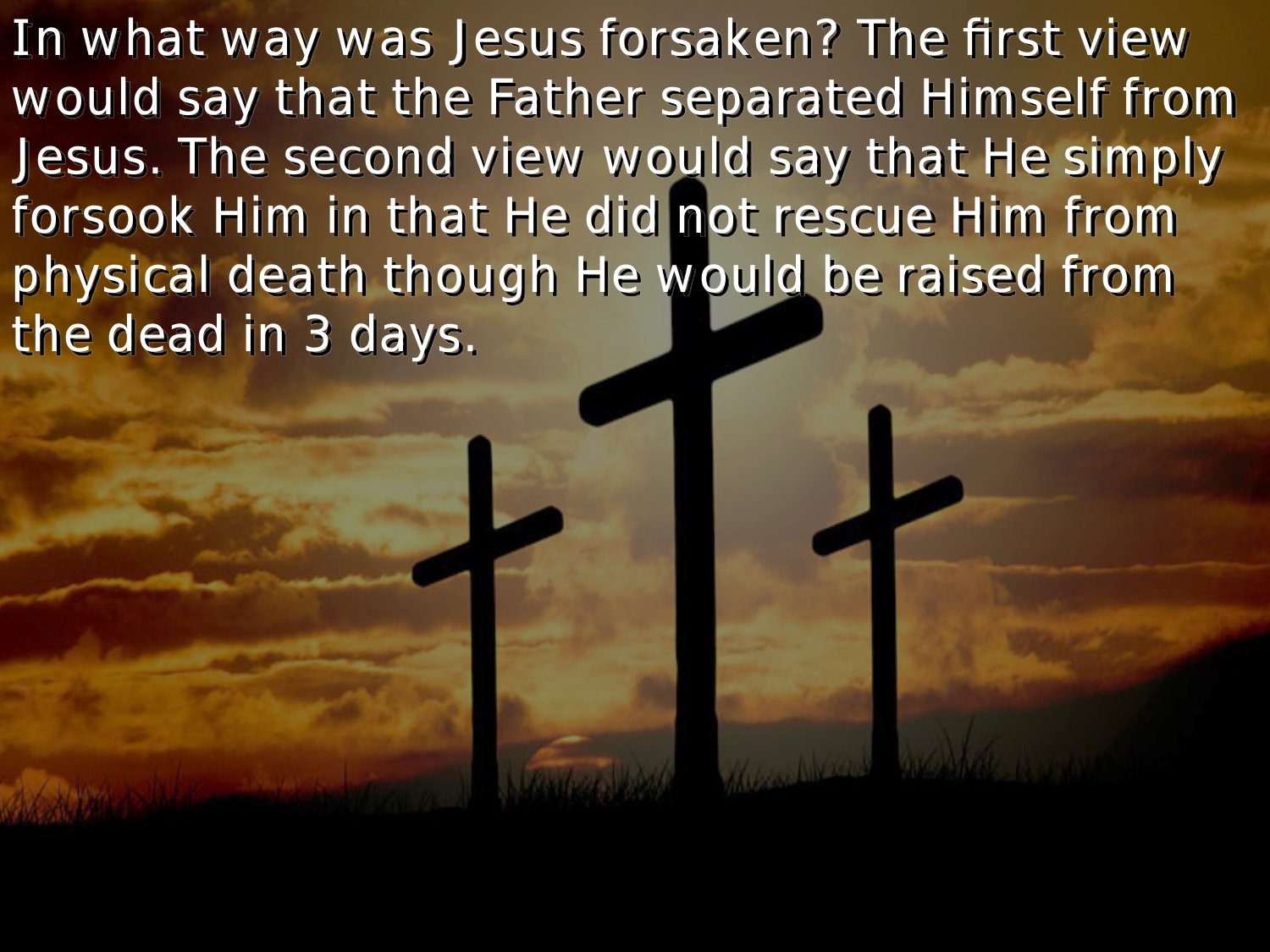

In what way was Jesus forsaken? The first view would say that the Father separated Himself from Jesus. The second view would say that He simply forsook Him in that He did not rescue Him from physical death though He would be raised from the dead in 3 days.